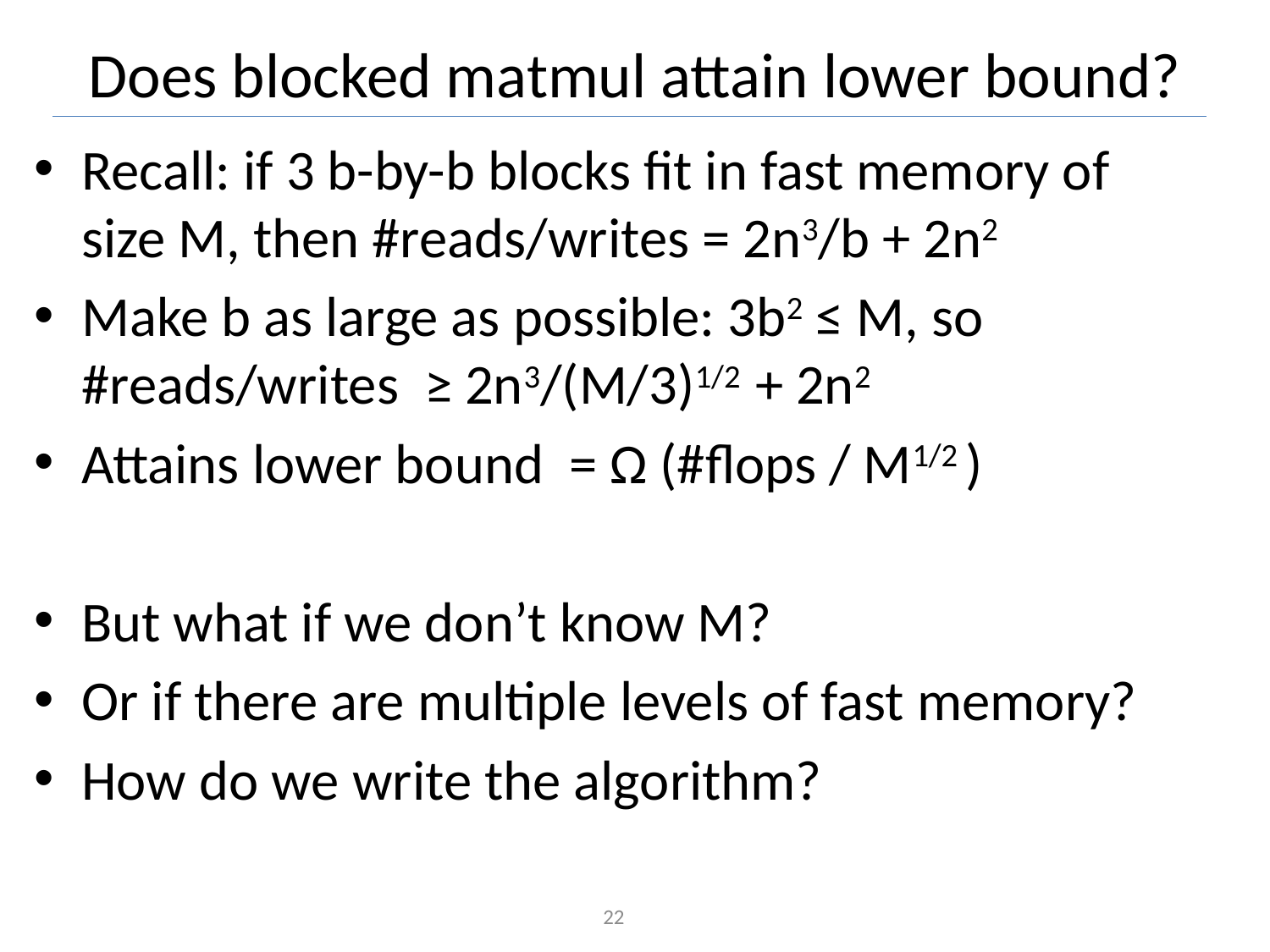

# Does blocked matmul attain lower bound?
Recall: if 3 b-by-b blocks fit in fast memory of     size M, then #reads/writes = 2n3/b + 2n2
Make b as large as possible: 3b2 ≤ M, so       #reads/writes  ≥ 2n3/(M/3)1/2  + 2n2
Attains lower bound  = Ω (#flops / M1/2 )

But what if we don’t know M?
Or if there are multiple levels of fast memory?
How do we write the algorithm?

22